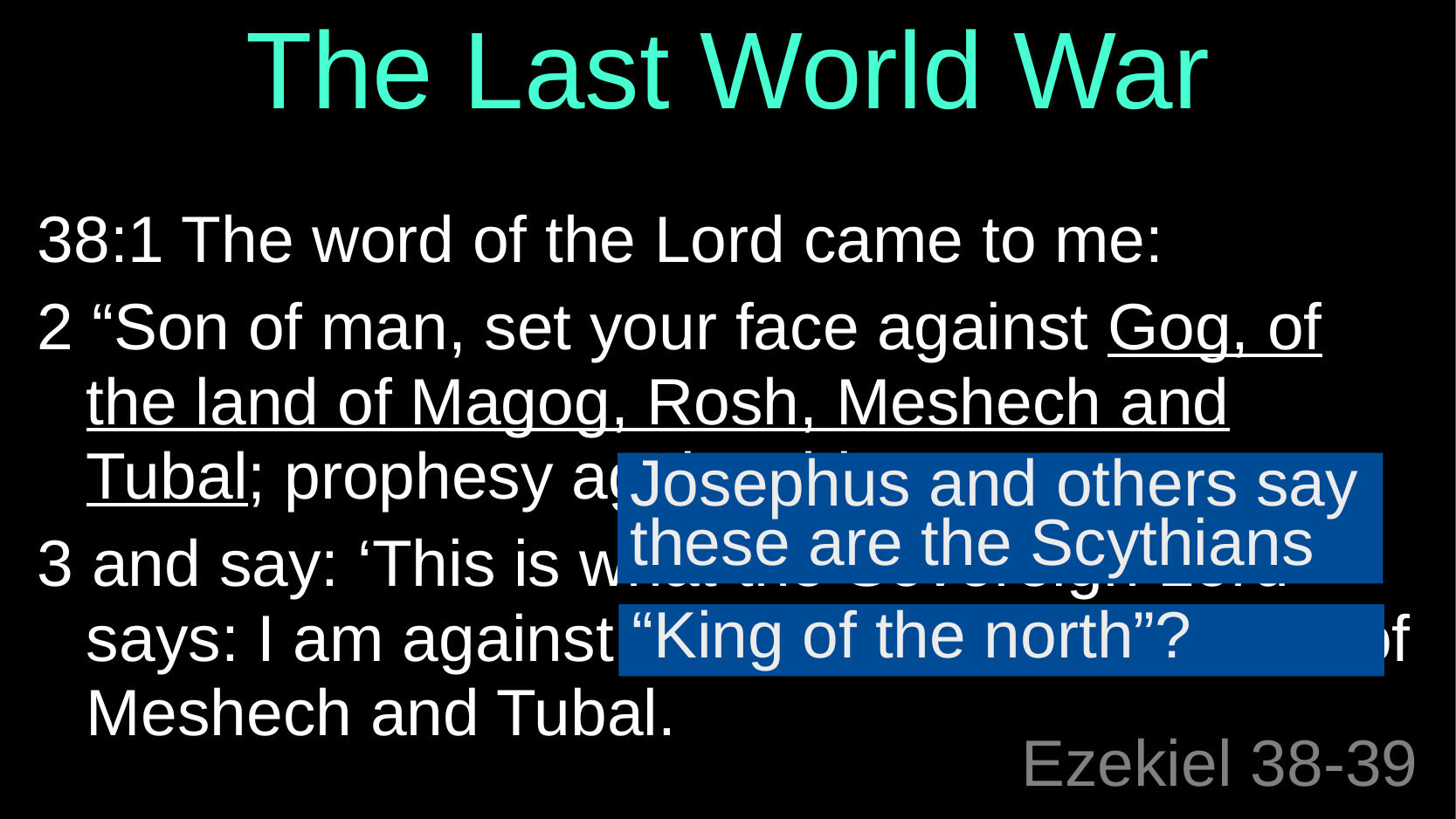

The Last World War

38:1 The word of the Lord came to me:
2 “Son of man, set your face against Gog, of the land of Magog, Rosh, Meshech and Tubal; prophesy against him
3 and say: ‘This is what the Sovereign Lord says: I am against you, O Gog, chief prince of Meshech and Tubal.
Josephus and others say these are the Scythians
“King of the north”?
# Ezekiel 38-39